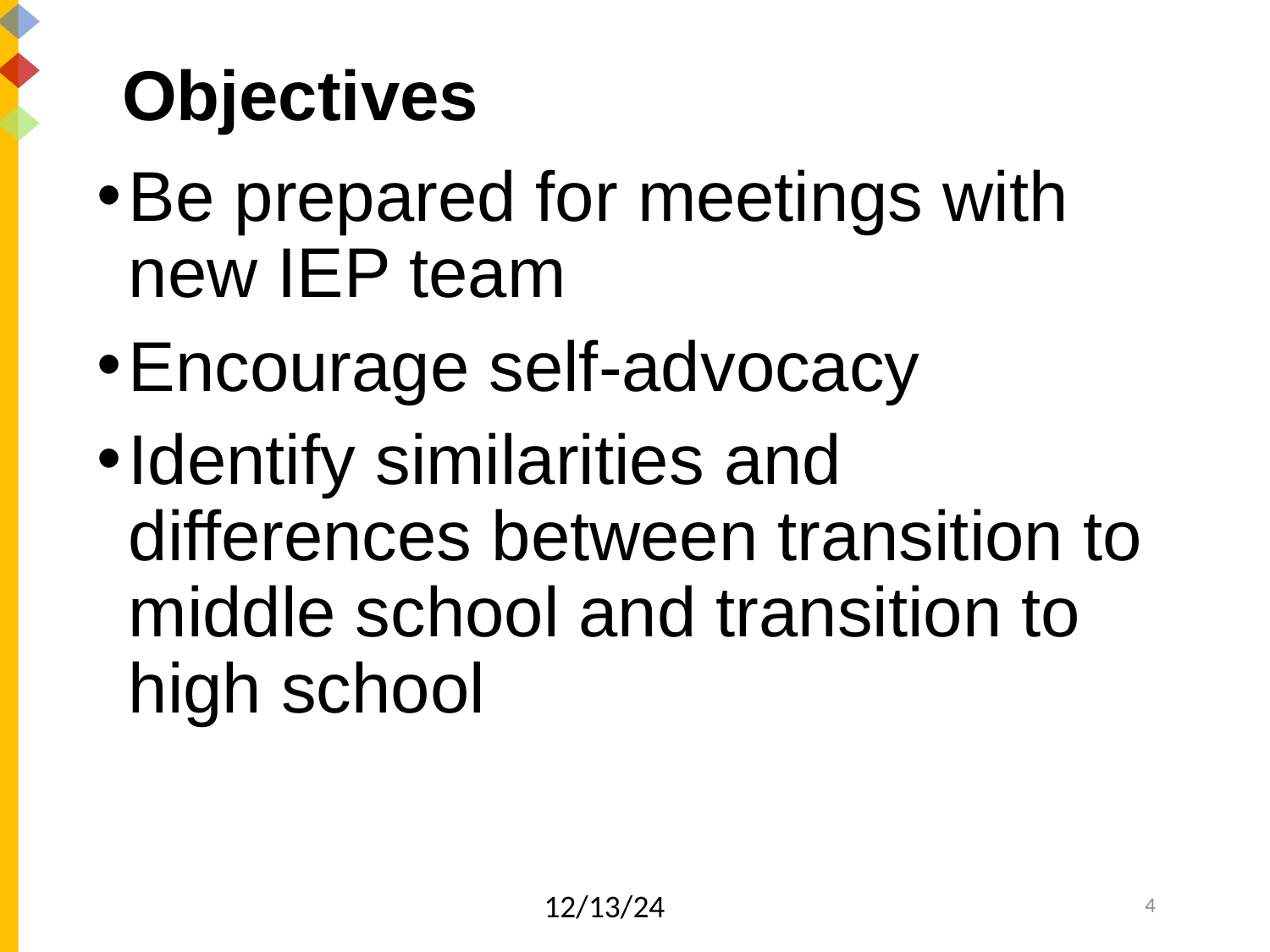

# Objectives
Be prepared for meetings with new IEP team
Encourage self-advocacy
Identify similarities and differences between transition to middle school and transition to high school

4
12/13/24